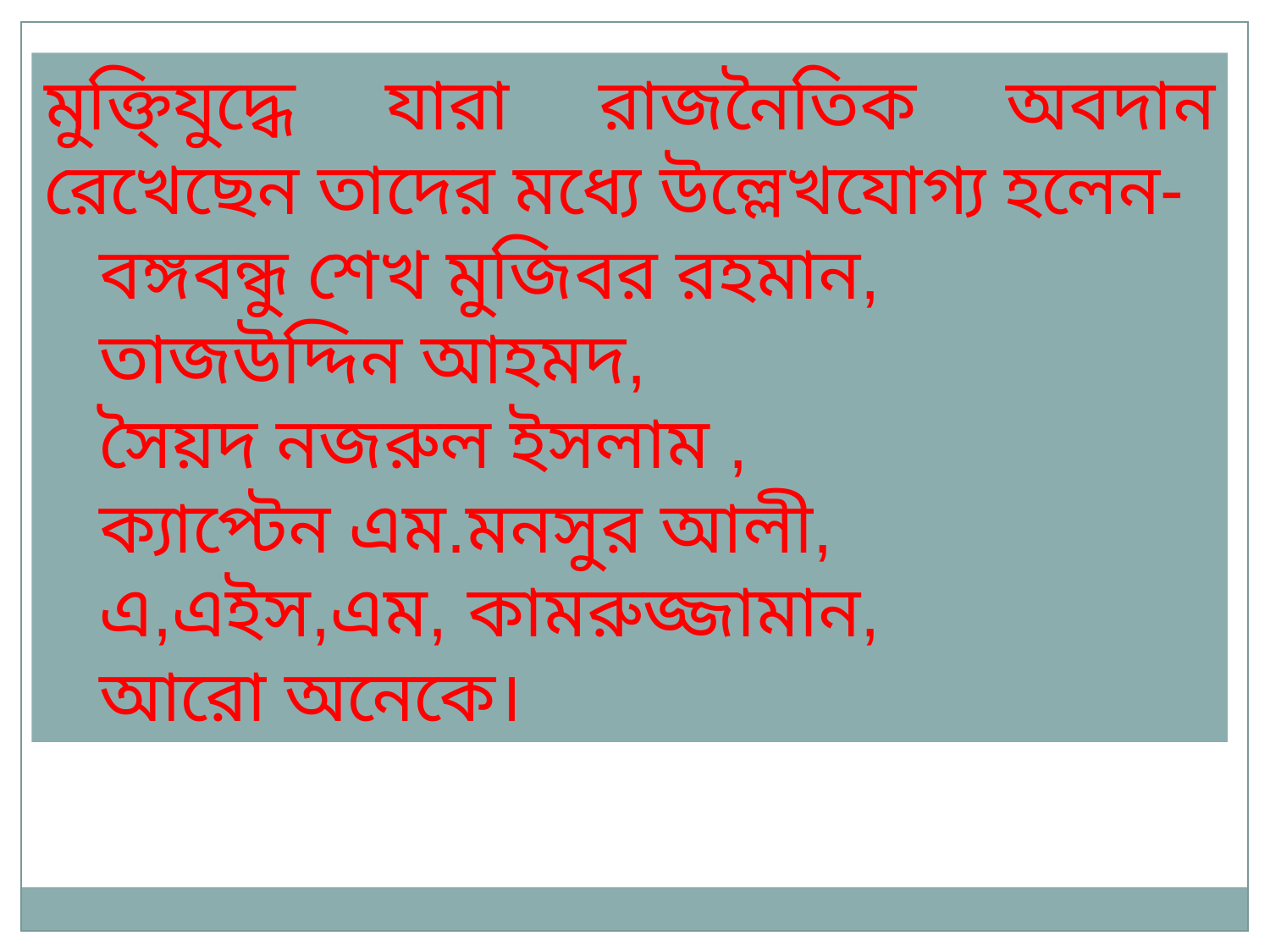

মুক্তি্যুদ্ধে যারা রাজনৈতিক অবদান রেখেছেন তাদের মধ্যে উল্লেখযোগ্য হলেন-
   বঙ্গবন্ধু শেখ মুজিবর রহমান,
   তাজউদ্দিন আহমদ,
   সৈয়দ নজরুল ইসলাম ,
   ক্যাপ্টেন এম.মনসুর আলী,
   এ,এইস,এম, কামরুজ্জামান,
   আরো অনেকে।